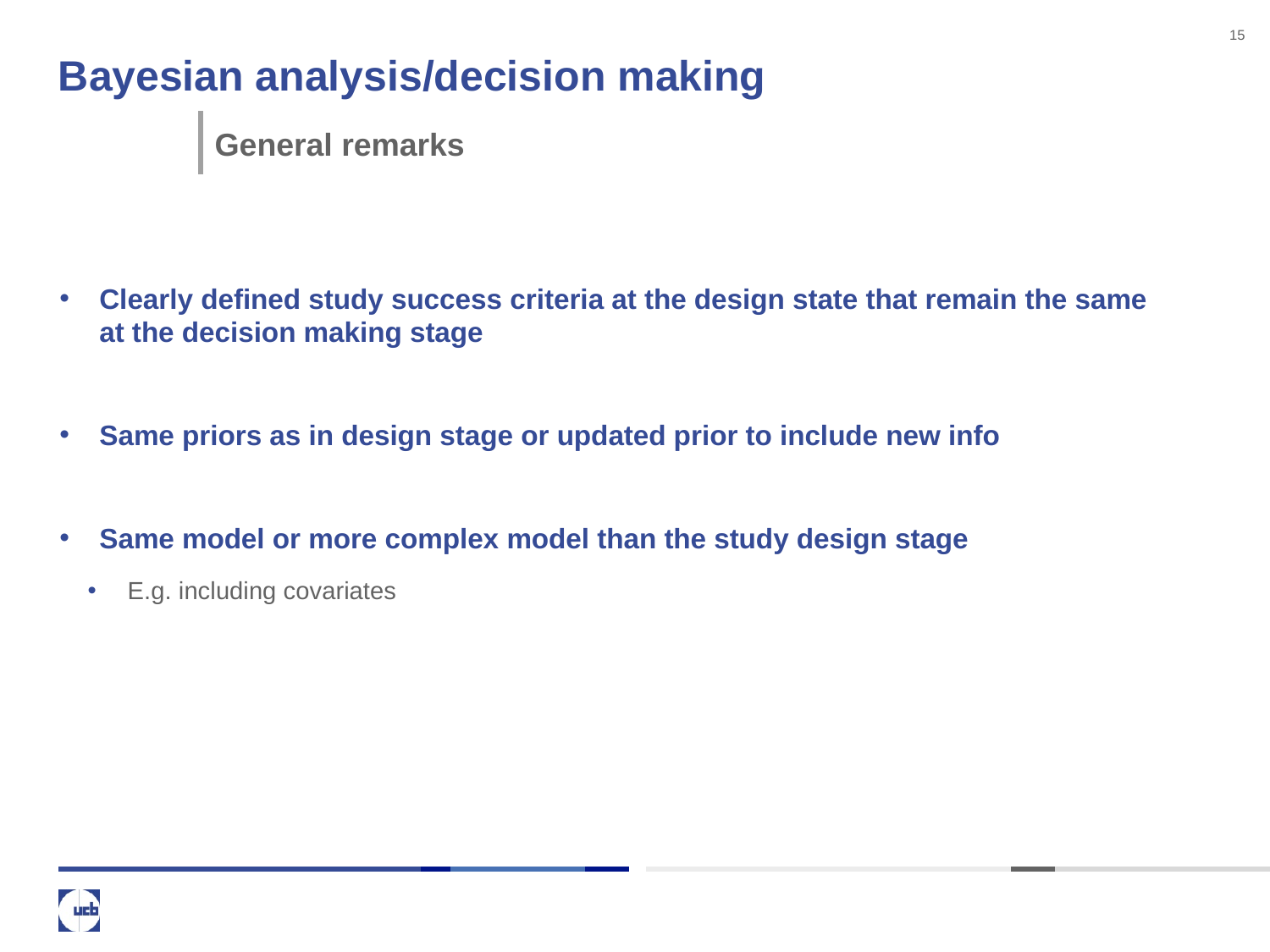

15
# Bayesian analysis/decision making
General remarks

Clearly defined study success criteria at the design state that remain the same at the decision making stage

Same priors as in design stage or updated prior to include new info

Same model or more complex model than the study design stage
E.g. including covariates